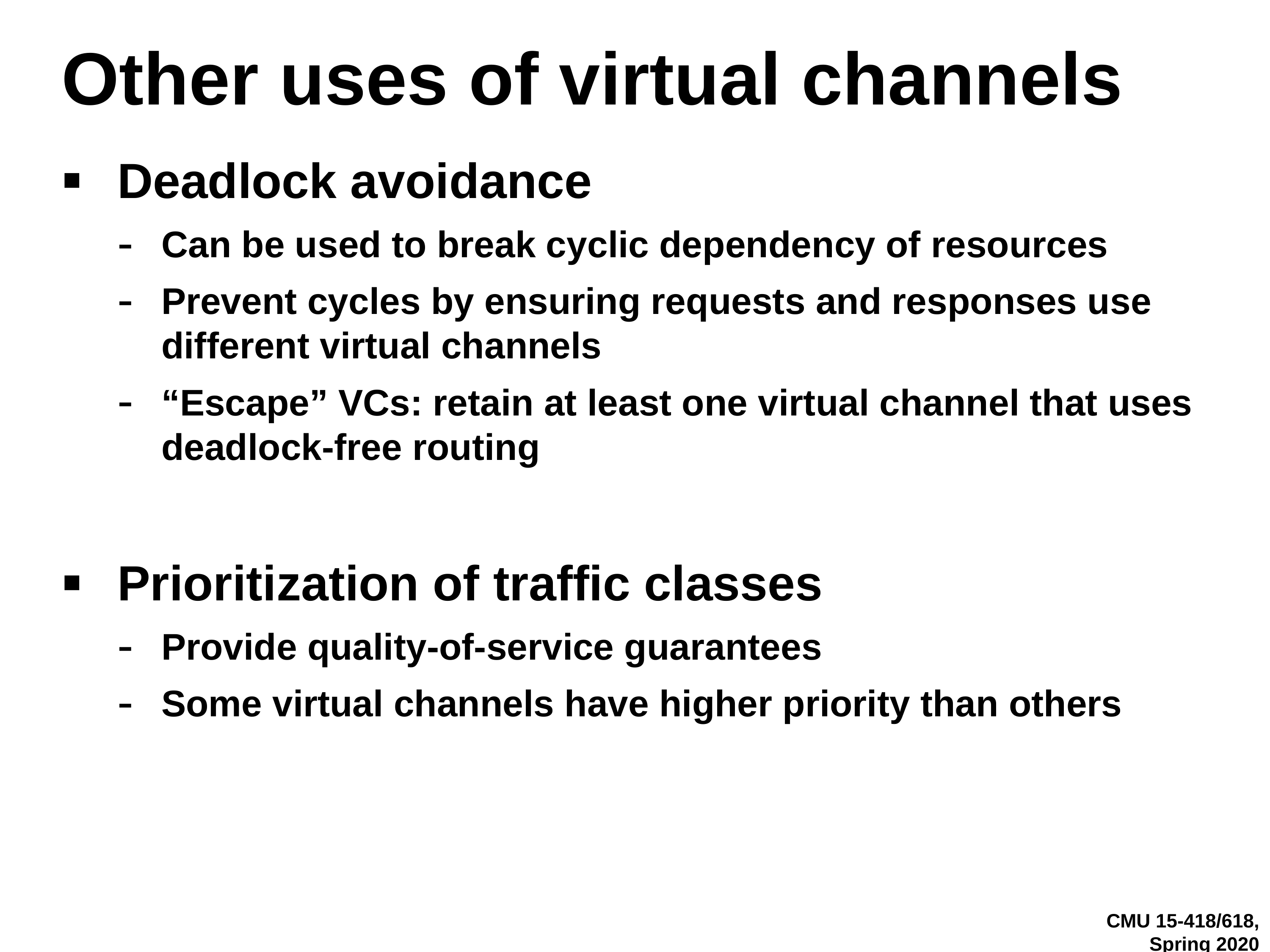

# Other uses of virtual channels
Deadlock avoidance
Can be used to break cyclic dependency of resources
Prevent cycles by ensuring requests and responses use different virtual channels
“Escape” VCs: retain at least one virtual channel that uses deadlock-free routing

Prioritization of traffic classes
Provide quality-of-service guarantees
Some virtual channels have higher priority than others